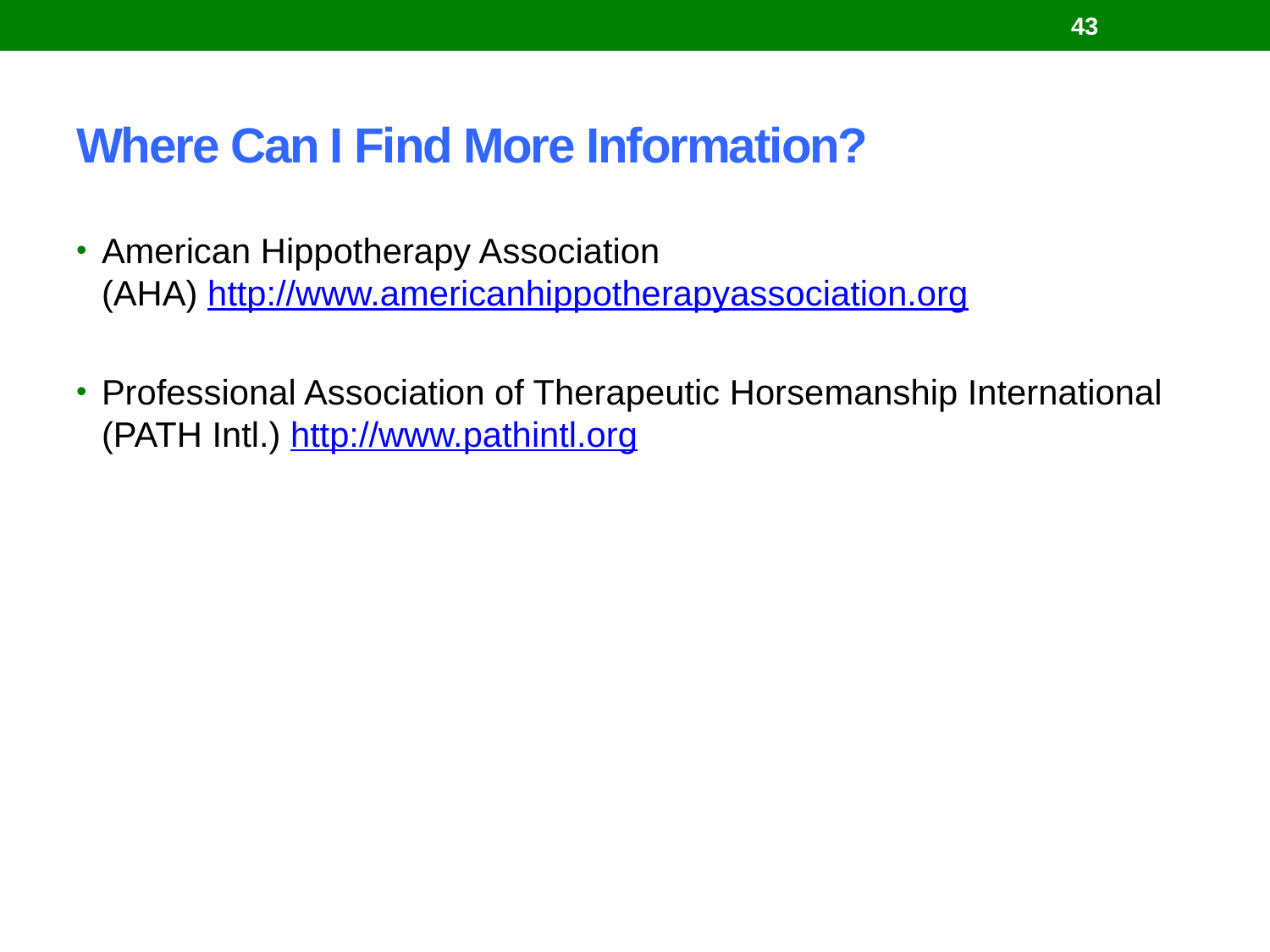

43
# Where Can I Find More Information?
American Hippotherapy Association                                              (AHA) http://www.americanhippotherapyassociation.org

Professional Association of Therapeutic Horsemanship International (PATH Intl.) http://www.pathintl.org